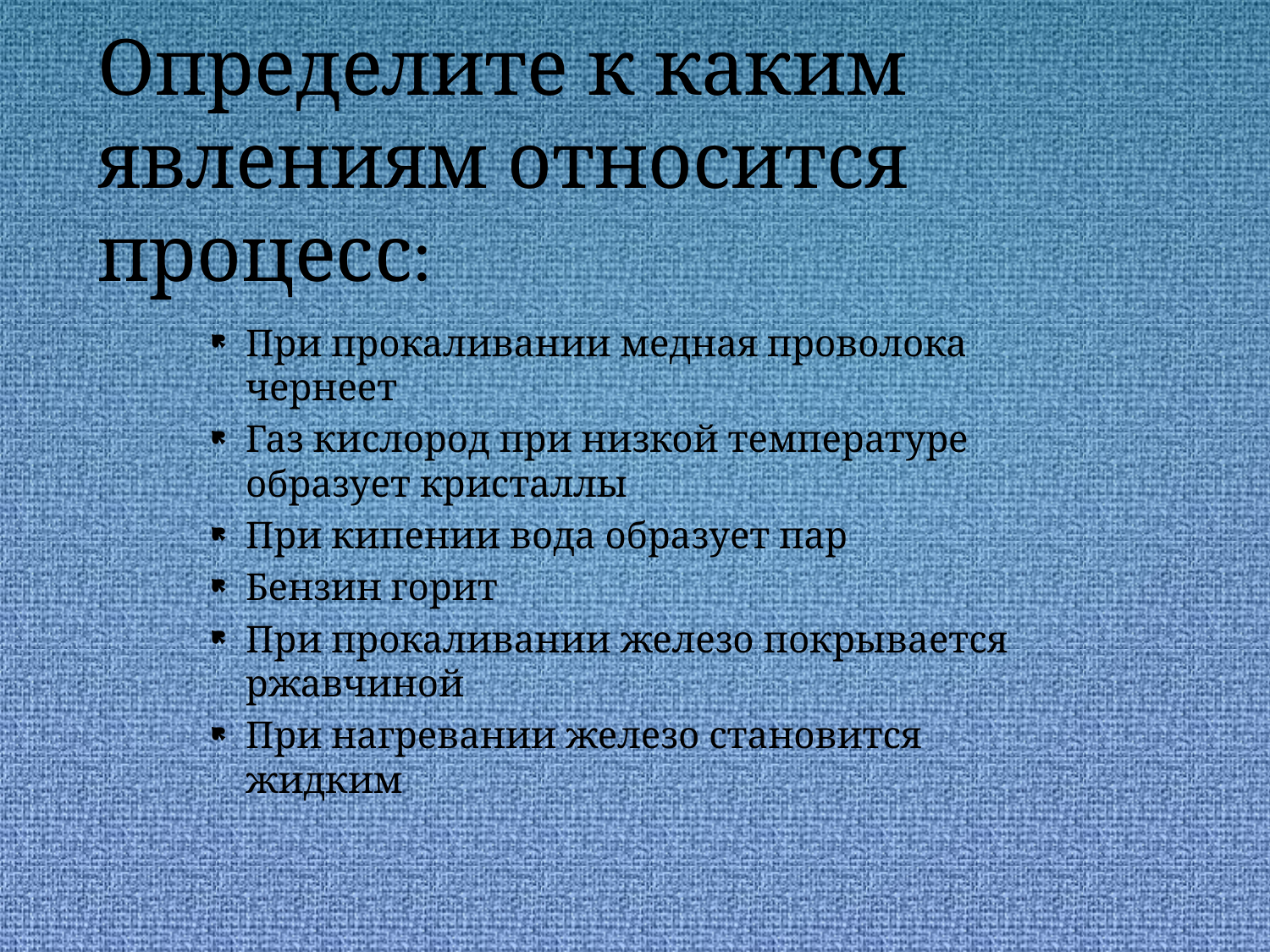

# Определите к каким явлениям относится процесс:
При прокаливании медная проволока чернеет
Газ кислород при низкой температуре образует кристаллы
При кипении вода образует пар
Бензин горит
При прокаливании железо покрывается ржавчиной
При нагревании железо становится жидким